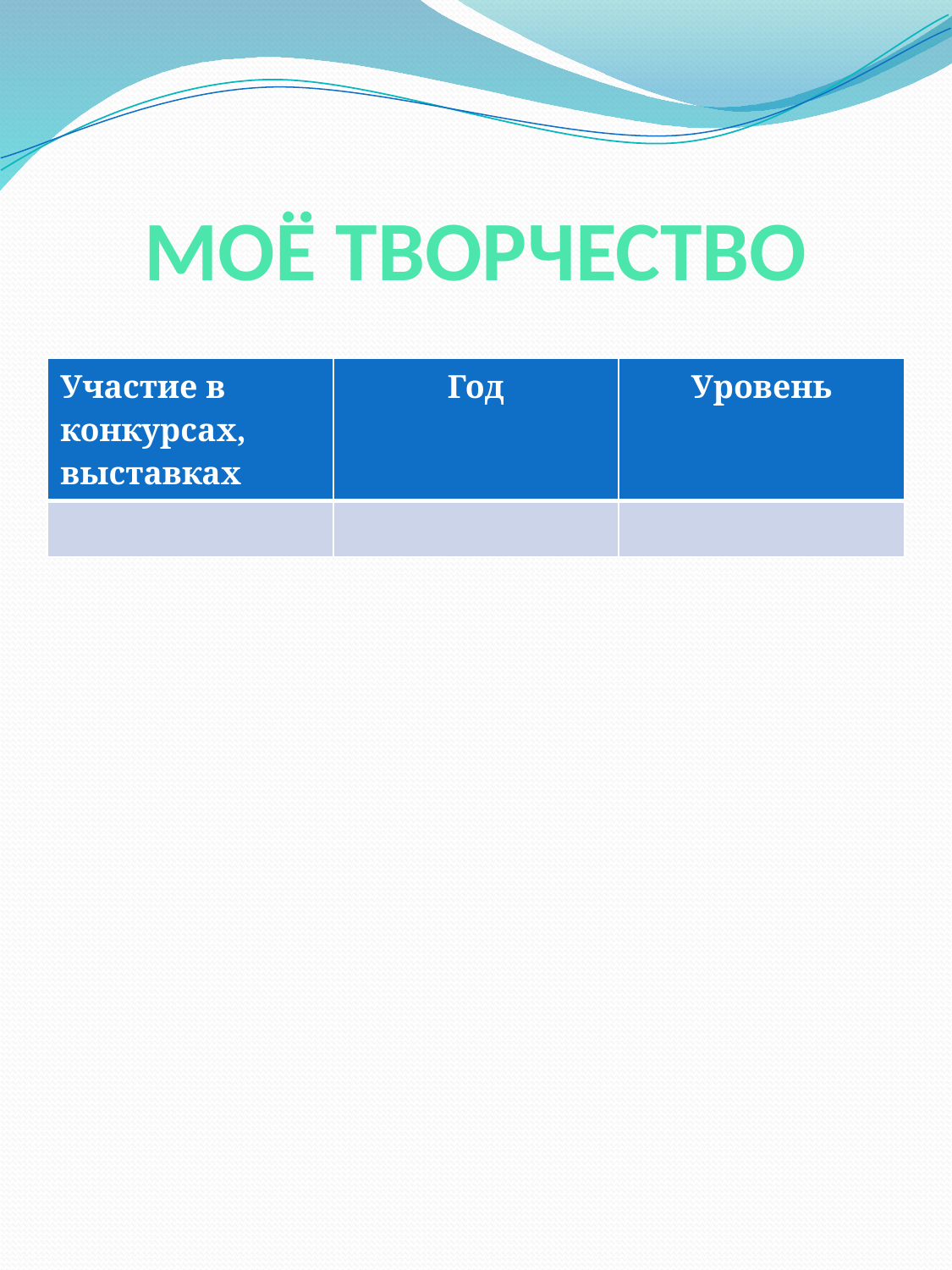

# МОЁ ТВОРЧЕСТВО
| Участие в конкурсах, выставках | Год | Уровень |
| --- | --- | --- |
|  |  |  |